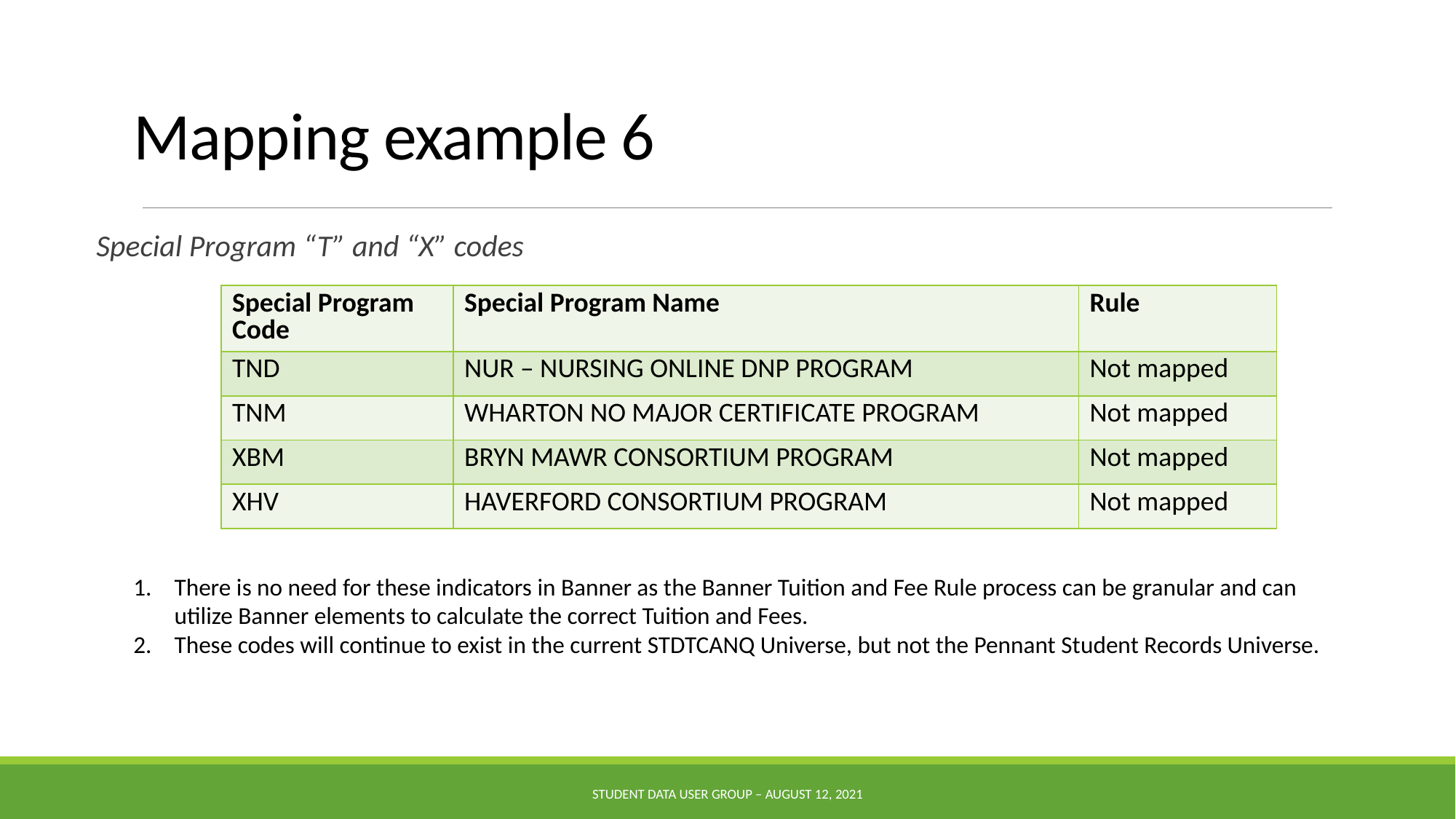

# Mapping example 6

Special Program “T” and “X” codes
| Special Program Code | Special Program Name | Rule |
| --- | --- | --- |
| TND | NUR – NURSING ONLINE DNP PROGRAM | Not mapped |
| TNM | WHARTON NO MAJOR CERTIFICATE PROGRAM | Not mapped |
| XBM | BRYN MAWR CONSORTIUM PROGRAM | Not mapped |
| XHV | HAVERFORD CONSORTIUM PROGRAM | Not mapped |
There is no need for these indicators in Banner as the Banner Tuition and Fee Rule process can be granular and can utilize Banner elements to calculate the correct Tuition and Fees.
These codes will continue to exist in the current STDTCANQ Universe, but not the Pennant Student Records Universe.
Student Data User Group – AUGUST 12, 2021